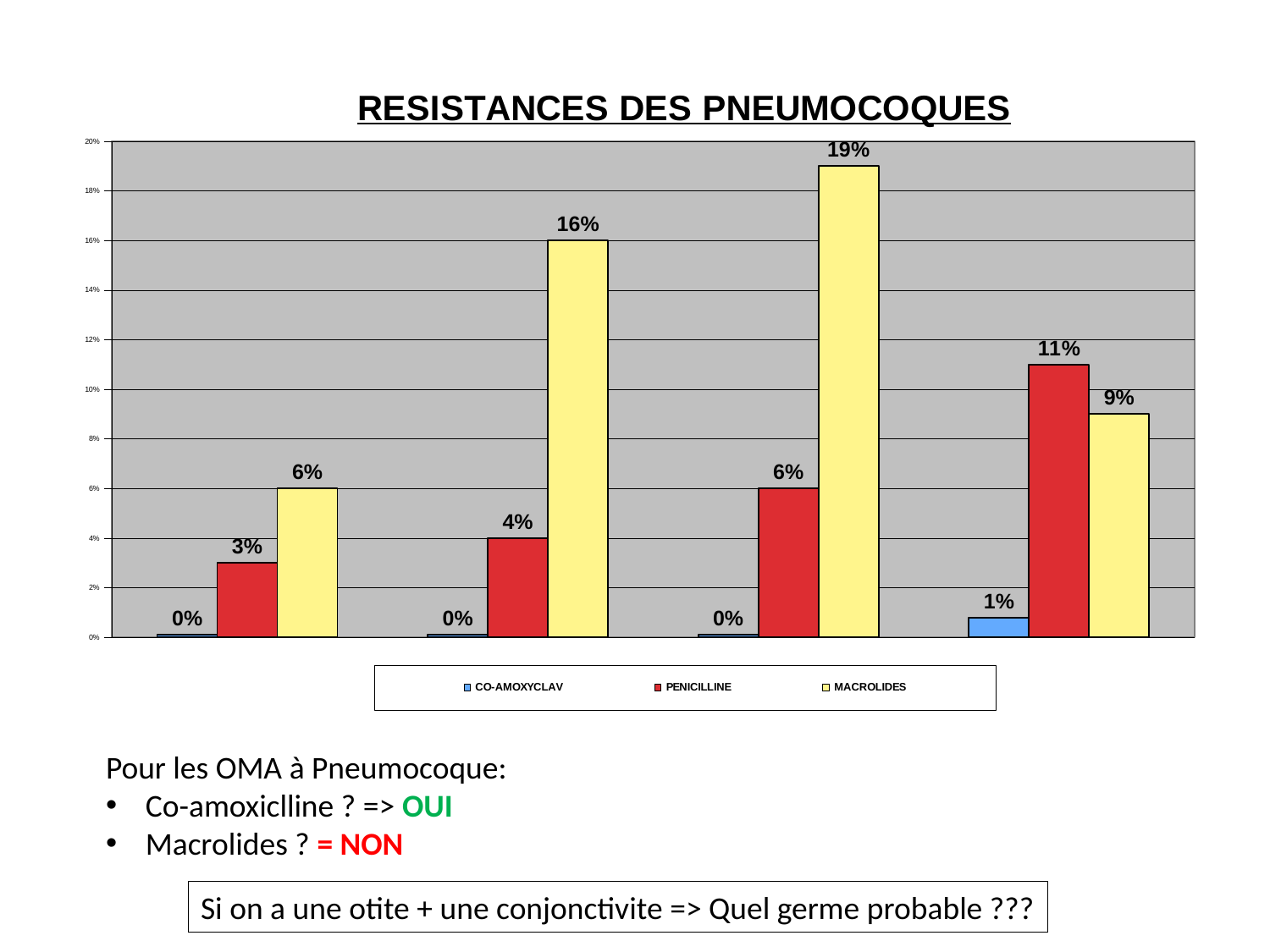

### Chart: RESISTANCES DES PNEUMOCOQUES

| Category |  |  |  |
|---|---|---|---|
Pour les OMA à Pneumocoque:
Co-amoxiclline ? => OUI
Macrolides ? = NON
Si on a une otite + une conjonctivite => Quel germe probable ???